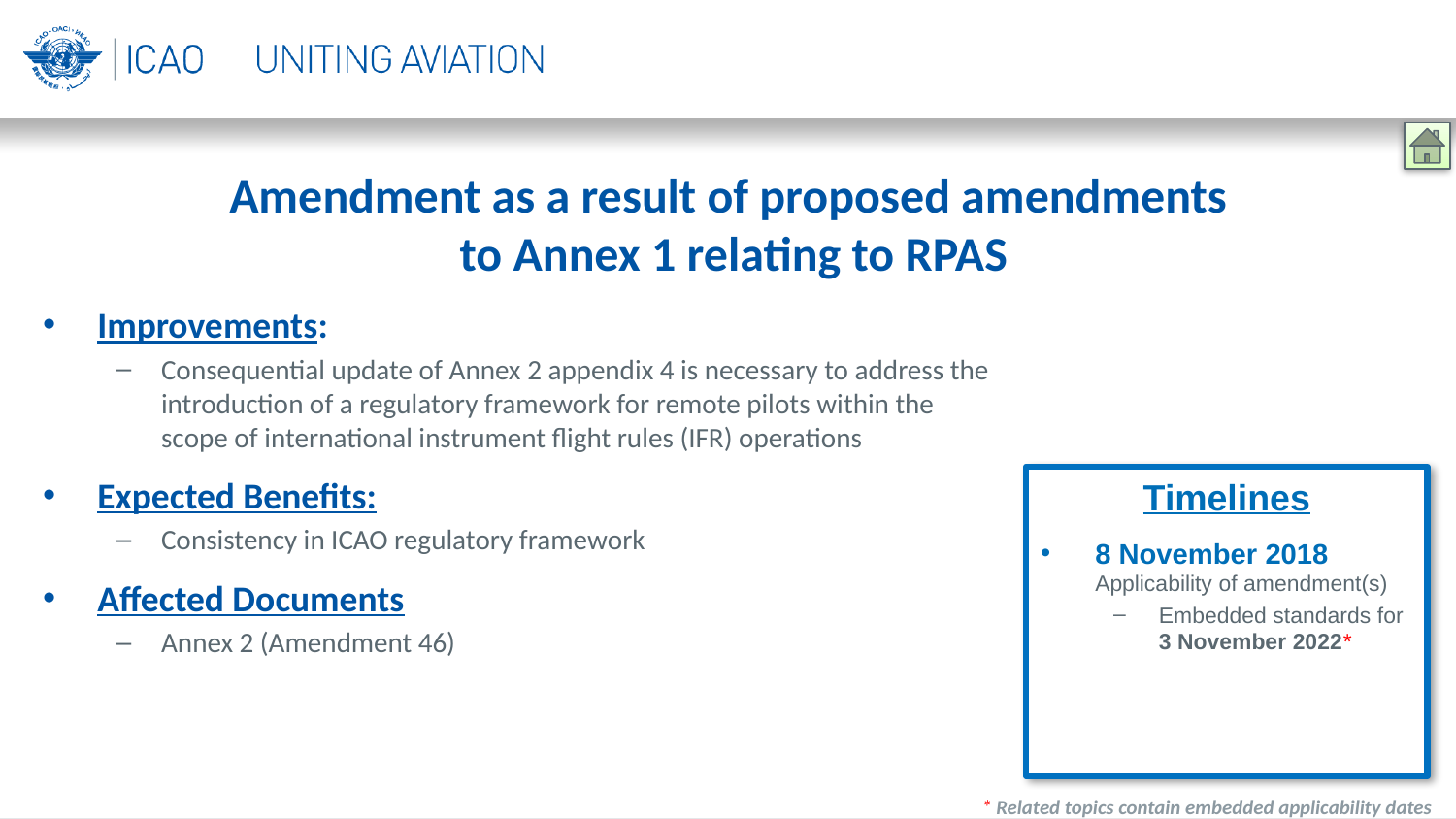

Amendment as a result of proposed amendments
to Annex 1 relating to RPAS
Improvements:
Consequential update of Annex 2 appendix 4 is necessary to address the introduction of a regulatory framework for remote pilots within the scope of international instrument flight rules (IFR) operations
Expected Benefits:
Consistency in ICAO regulatory framework
Affected Documents
Annex 2 (Amendment 46)

Timelines
8 November 2018
Applicability of amendment(s)
Embedded standards for
3 November 2022*
* Related topics contain embedded applicability dates